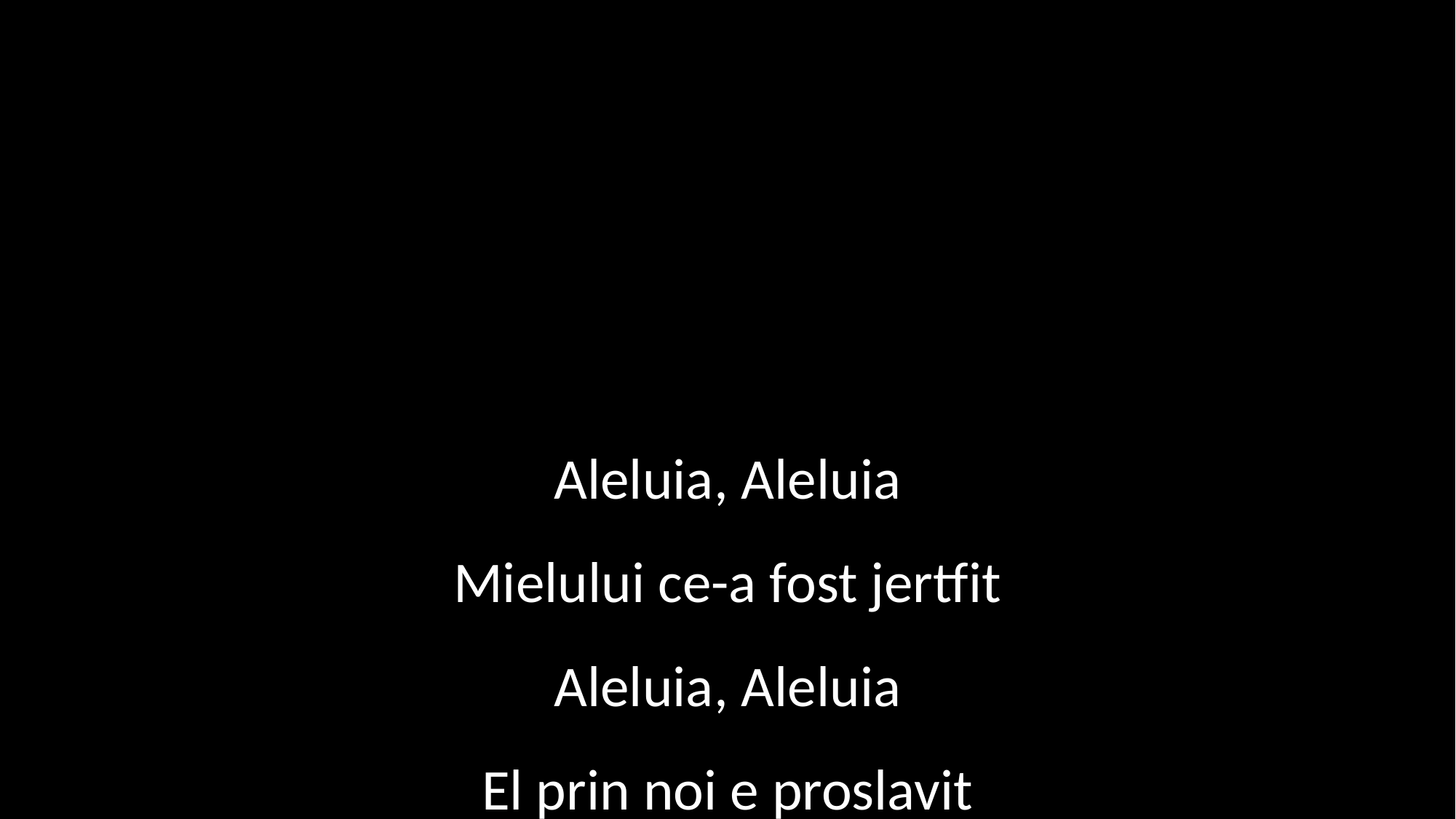

Aleluia, Aleluia
Mielului ce-a fost jertfit
Aleluia, Aleluia
El prin noi e proslavit